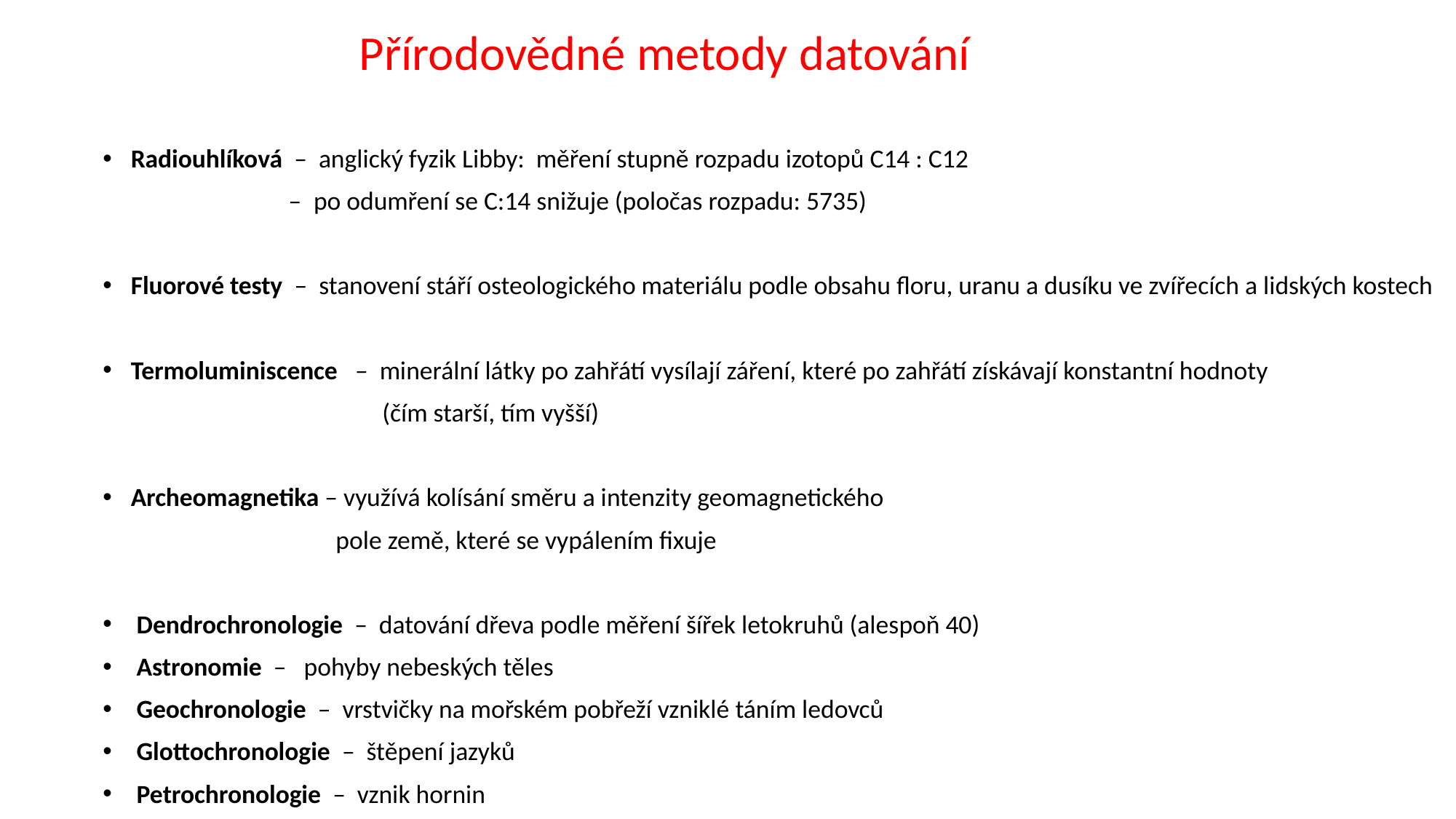

Přírodovědné metody datování

Radiouhlíková  –  anglický fyzik Libby:  měření stupně rozpadu izotopů C14 : C12
                                –  po odumření se C:14 snižuje (poločas rozpadu: 5735)

Fluorové testy  –  stanovení stáří osteologického materiálu podle obsahu floru, uranu a dusíku ve zvířecích a lidských kostech

Termoluminiscence   –  minerální látky po zahřátí vysílají záření, které po zahřátí získávají konstantní hodnoty
                                                (čím starší, tím vyšší)

Archeomagnetika – využívá kolísání směru a intenzity geomagnetického
                                        pole země, které se vypálením fixuje

 Dendrochronologie  –  datování dřeva podle měření šířek letokruhů (alespoň 40)
 Astronomie  –   pohyby nebeských těles
 Geochronologie  –  vrstvičky na mořském pobřeží vzniklé táním ledovců
 Glottochronologie  –  štěpení jazyků
 Petrochronologie  –  vznik hornin